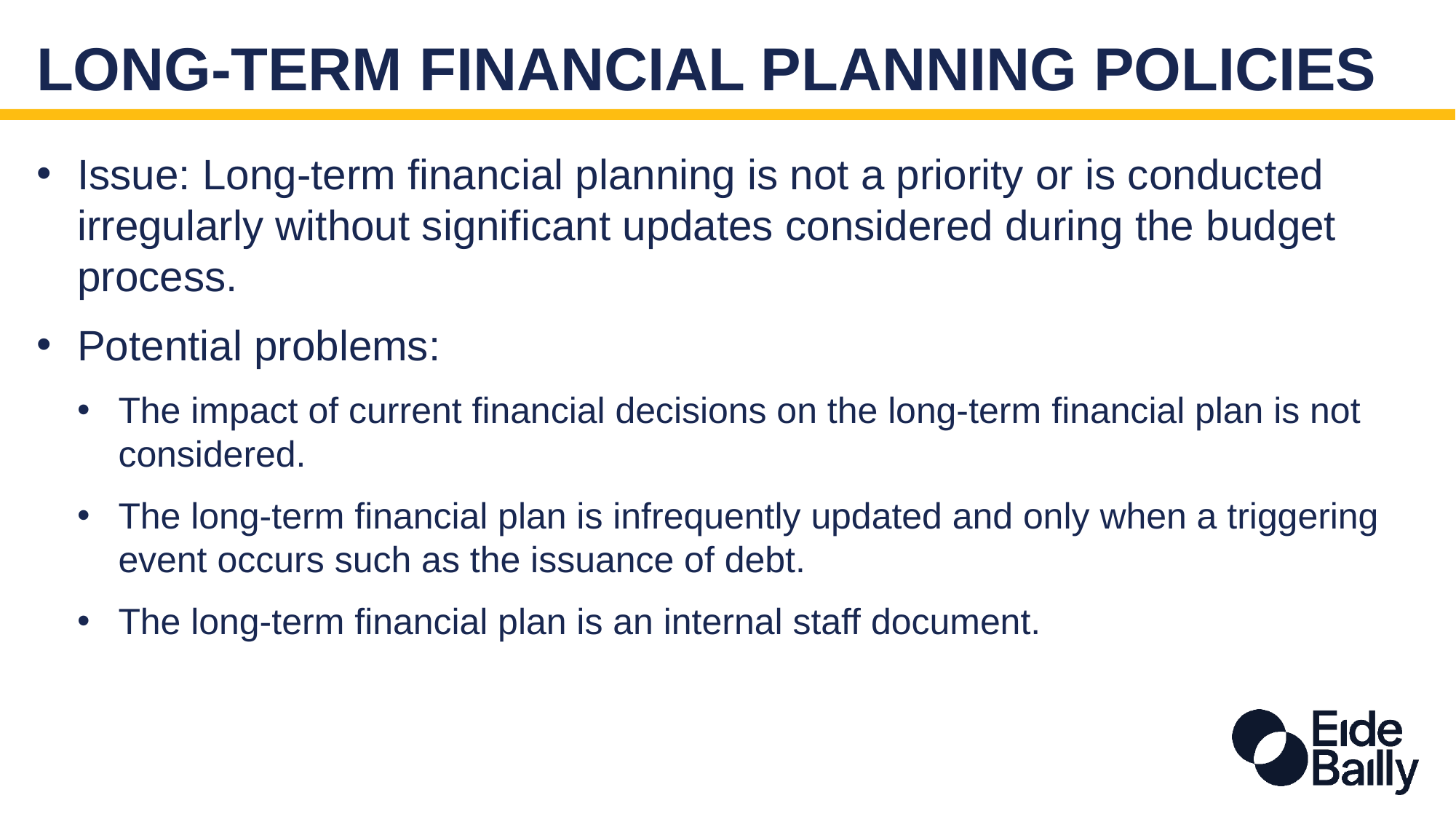

# Long-Term Financial Planning Policies
Issue: Long-term financial planning is not a priority or is conducted irregularly without significant updates considered during the budget process.
Potential problems:
The impact of current financial decisions on the long-term financial plan is not considered.
The long-term financial plan is infrequently updated and only when a triggering event occurs such as the issuance of debt.
The long-term financial plan is an internal staff document.